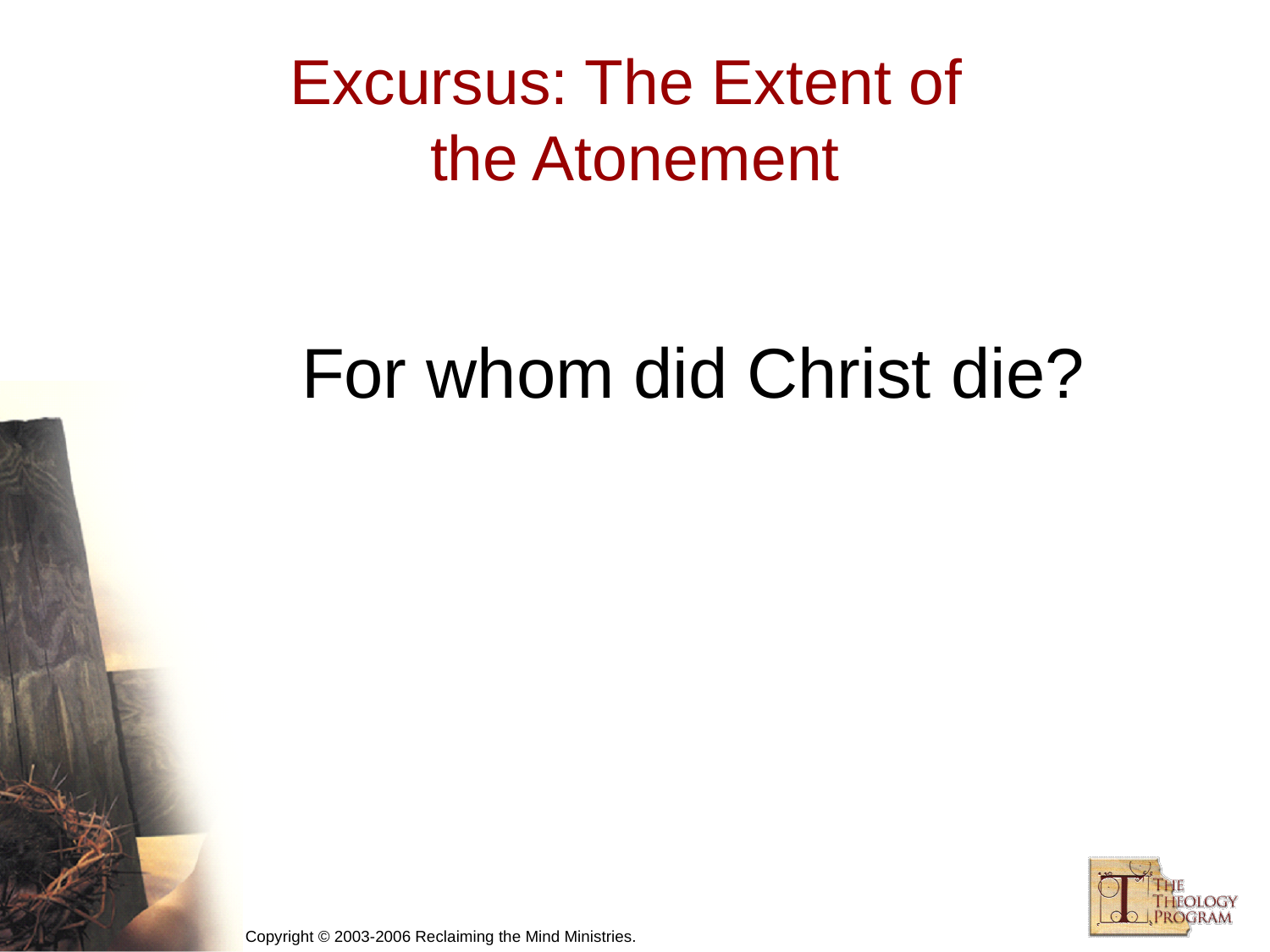

# Excursus: The Extent of the Atonement

For whom did Christ die?